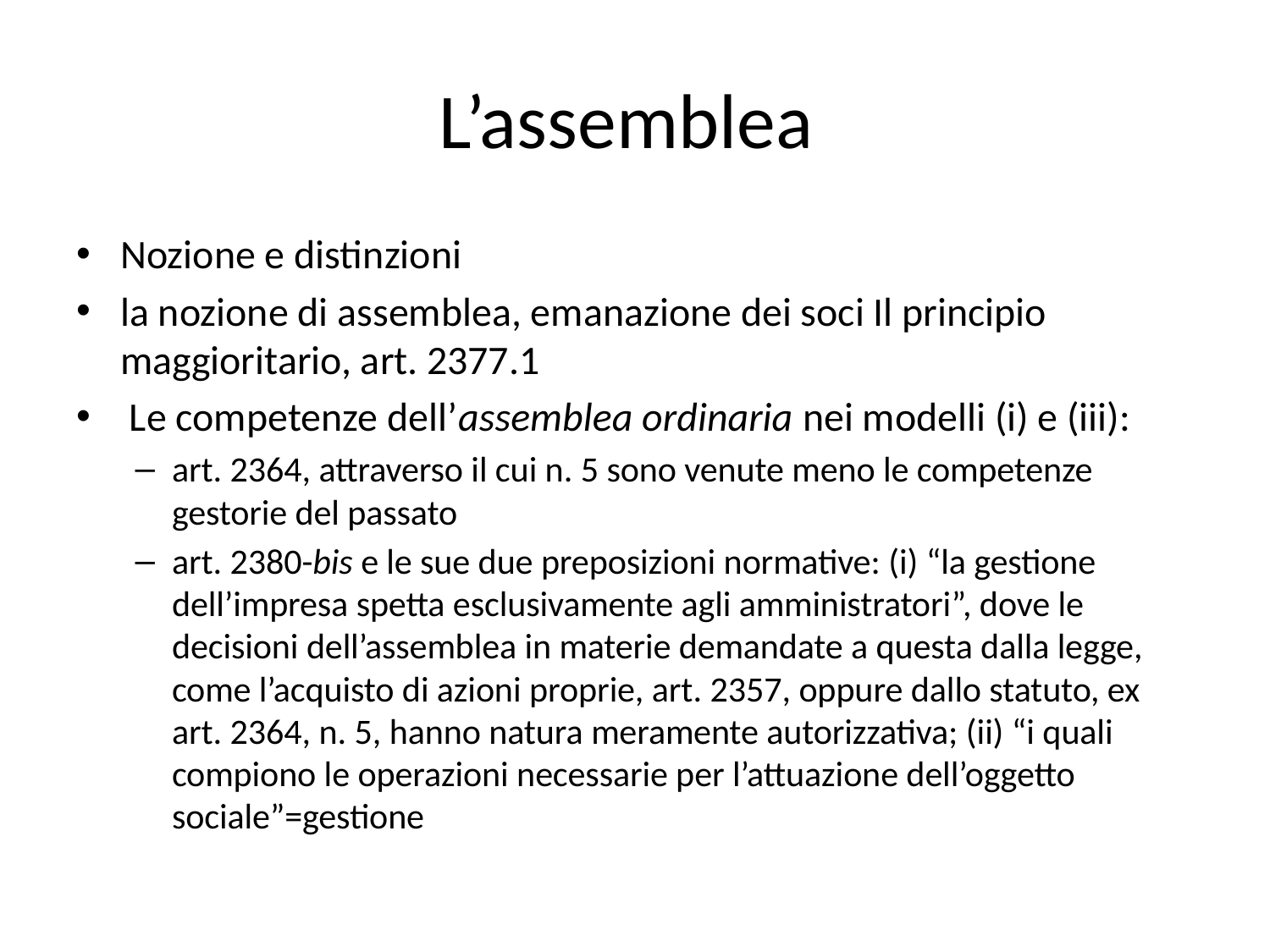

# L’assemblea
Nozione e distinzioni
la nozione di assemblea, emanazione dei soci Il principio maggioritario, art. 2377.1
 Le competenze dell’assemblea ordinaria nei modelli (i) e (iii):
art. 2364, attraverso il cui n. 5 sono venute meno le competenze gestorie del passato
art. 2380-bis e le sue due preposizioni normative: (i) “la gestione dell’impresa spetta esclusivamente agli amministratori”, dove le decisioni dell’assemblea in materie demandate a questa dalla legge, come l’acquisto di azioni proprie, art. 2357, oppure dallo statuto, ex art. 2364, n. 5, hanno natura meramente autorizzativa; (ii) “i quali compiono le operazioni necessarie per l’attuazione dell’oggetto sociale”=gestione